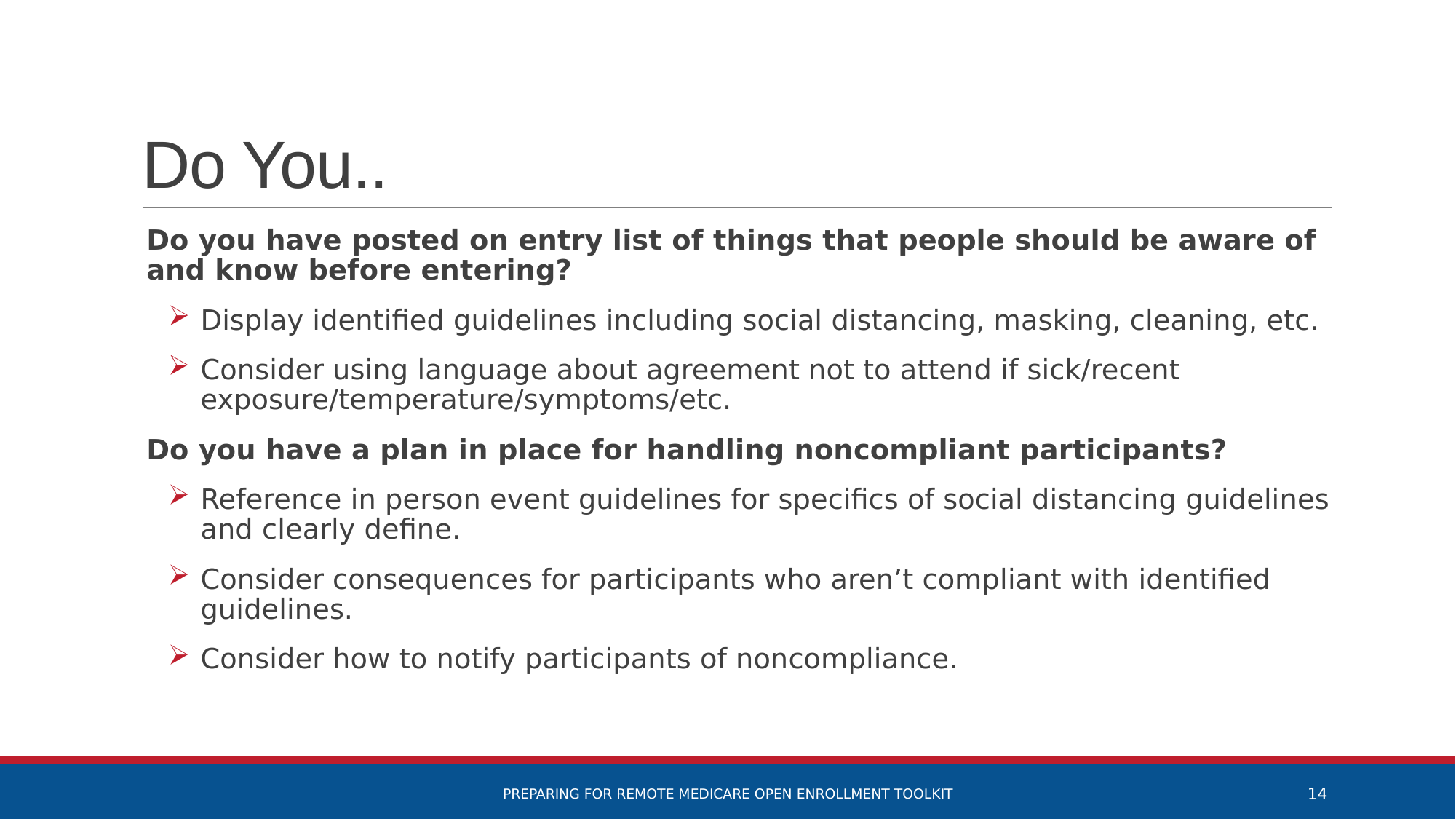

# Do You..
Do you have posted on entry list of things that people should be aware of and know before entering?​
Display identified guidelines including social distancing, masking, cleaning, etc. ​
Consider using language about agreement not to attend if sick/recent exposure/temperature/symptoms/etc.​
Do you have a plan in place for handling noncompliant participants?​
Reference in person event guidelines for specifics of social distancing guidelines and clearly define.​
Consider consequences for participants who aren’t compliant with identified guidelines.​
Consider how to notify participants of noncompliance. ​

Preparing for remote Medicare Open Enrollment Toolkit
14